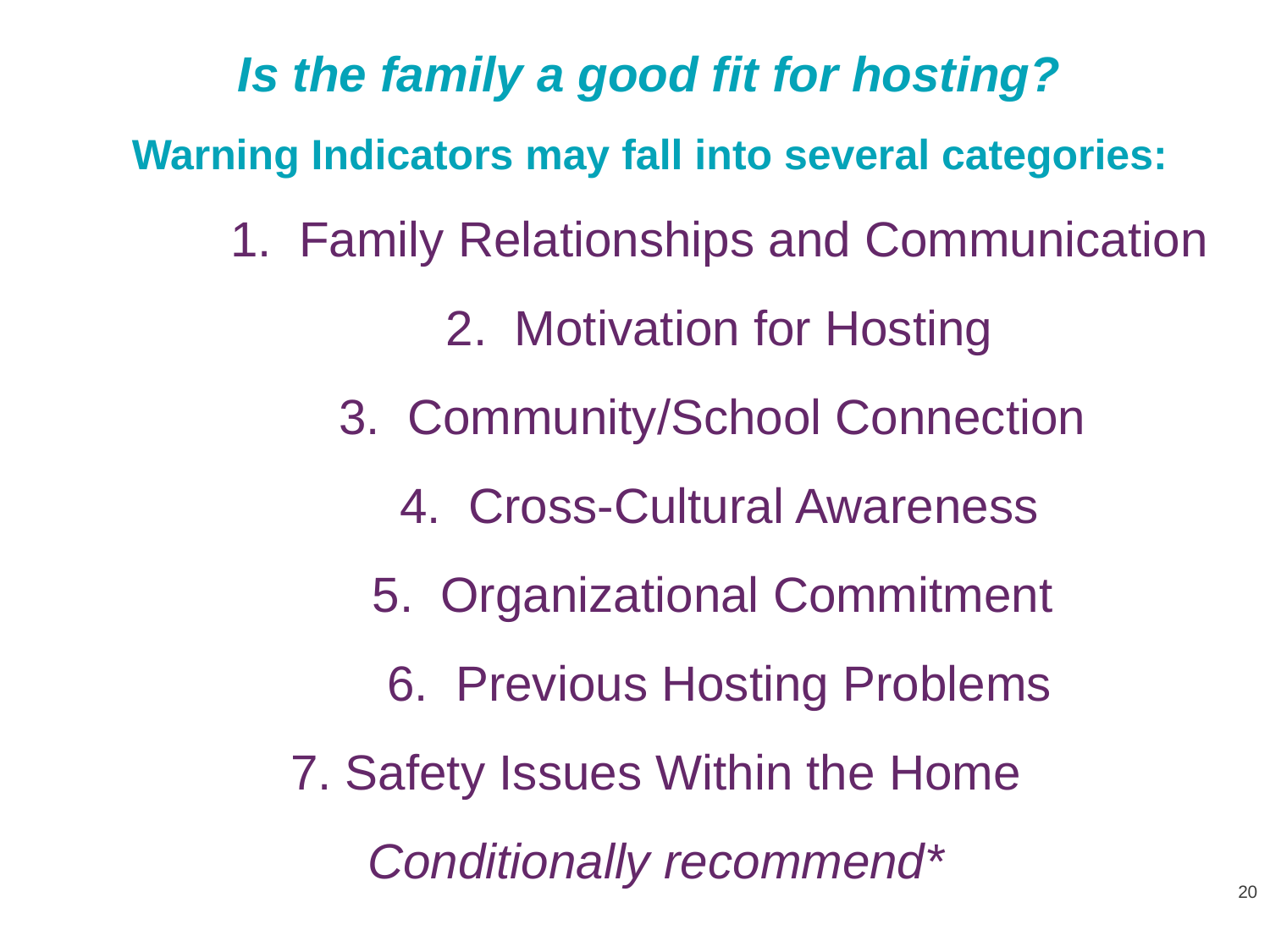

Is the family a good fit for hosting?
Warning Indicators may fall into several categories:
	1.  Family Relationships and Communication
	2.  Motivation for Hosting
	3.  Community/School Connection
	4.  Cross-Cultural Awareness
	5.  Organizational Commitment
	6.  Previous Hosting Problems
7. Safety Issues Within the Home
Conditionally recommend*
20